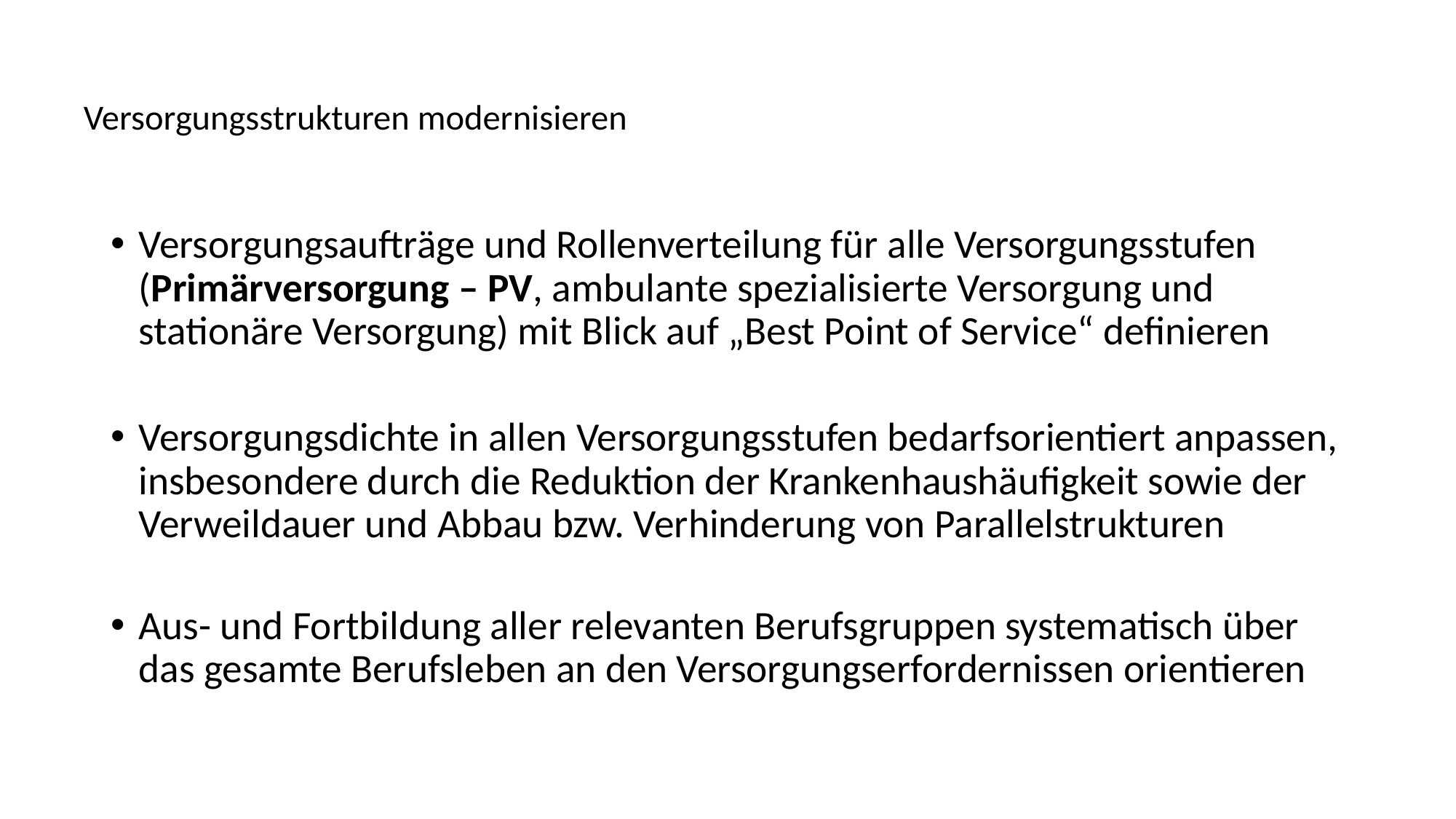

# Versorgungsstrukturen modernisieren
Versorgungsaufträge und Rollenverteilung für alle Versorgungsstufen (Primärversorgung – PV, ambulante spezialisierte Versorgung und stationäre Versorgung) mit Blick auf „Best Point of Service“ definieren
Versorgungsdichte in allen Versorgungsstufen bedarfsorientiert anpassen, insbesondere durch die Reduktion der Krankenhaushäufigkeit sowie der Verweildauer und Abbau bzw. Verhinderung von Parallelstrukturen
Aus- und Fortbildung aller relevanten Berufsgruppen systematisch über das gesamte Berufsleben an den Versorgungserfordernissen orientieren